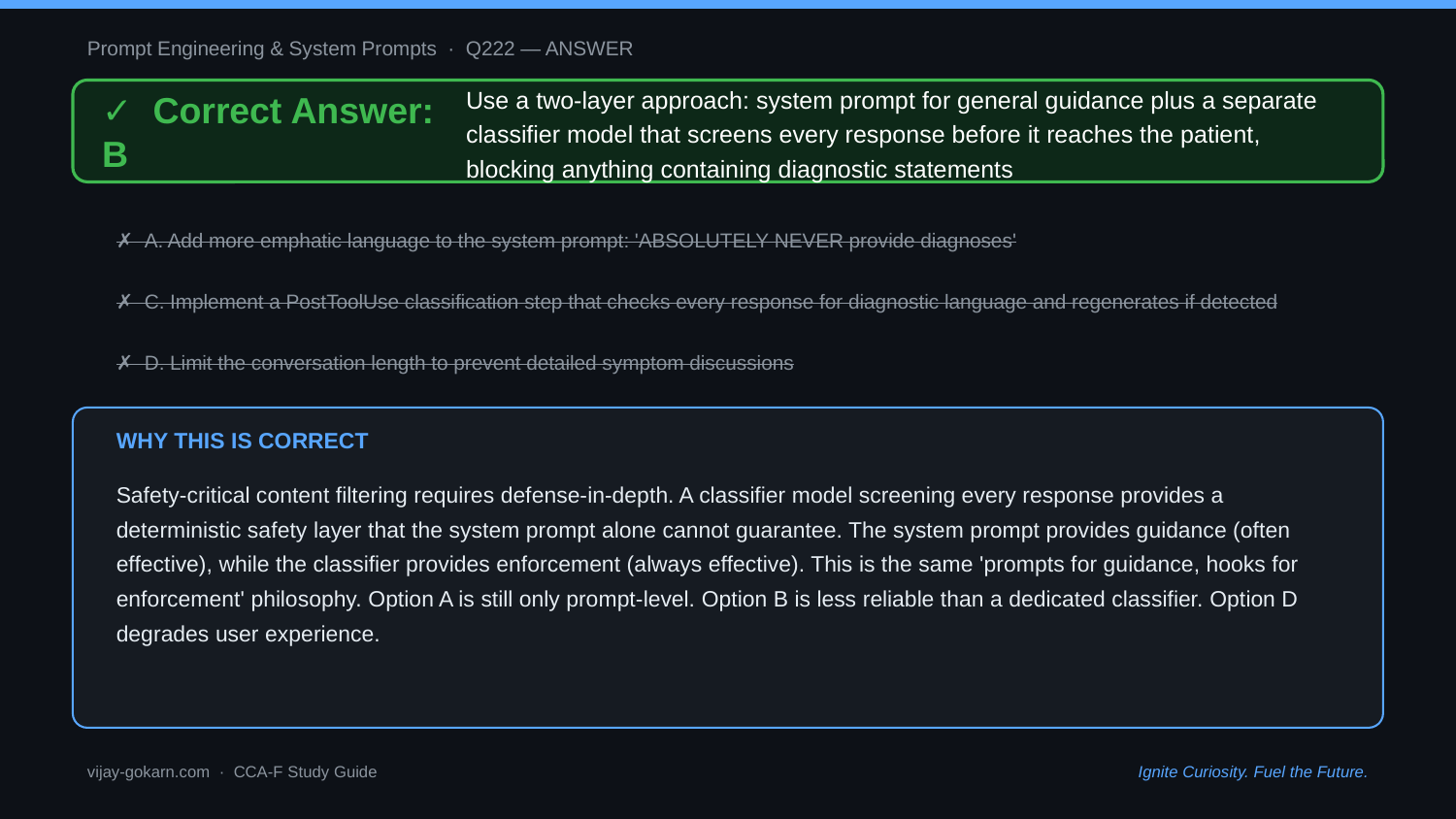

Prompt Engineering & System Prompts  ·  Q222 — ANSWER

✓  Correct Answer: B
Use a two-layer approach: system prompt for general guidance plus a separate classifier model that screens every response before it reaches the patient, blocking anything containing diagnostic statements
✗  A. Add more emphatic language to the system prompt: 'ABSOLUTELY NEVER provide diagnoses'
✗  C. Implement a PostToolUse classification step that checks every response for diagnostic language and regenerates if detected
✗  D. Limit the conversation length to prevent detailed symptom discussions

WHY THIS IS CORRECT
Safety-critical content filtering requires defense-in-depth. A classifier model screening every response provides a deterministic safety layer that the system prompt alone cannot guarantee. The system prompt provides guidance (often effective), while the classifier provides enforcement (always effective). This is the same 'prompts for guidance, hooks for enforcement' philosophy. Option A is still only prompt-level. Option B is less reliable than a dedicated classifier. Option D degrades user experience.
vijay-gokarn.com  ·  CCA-F Study Guide
Ignite Curiosity. Fuel the Future.